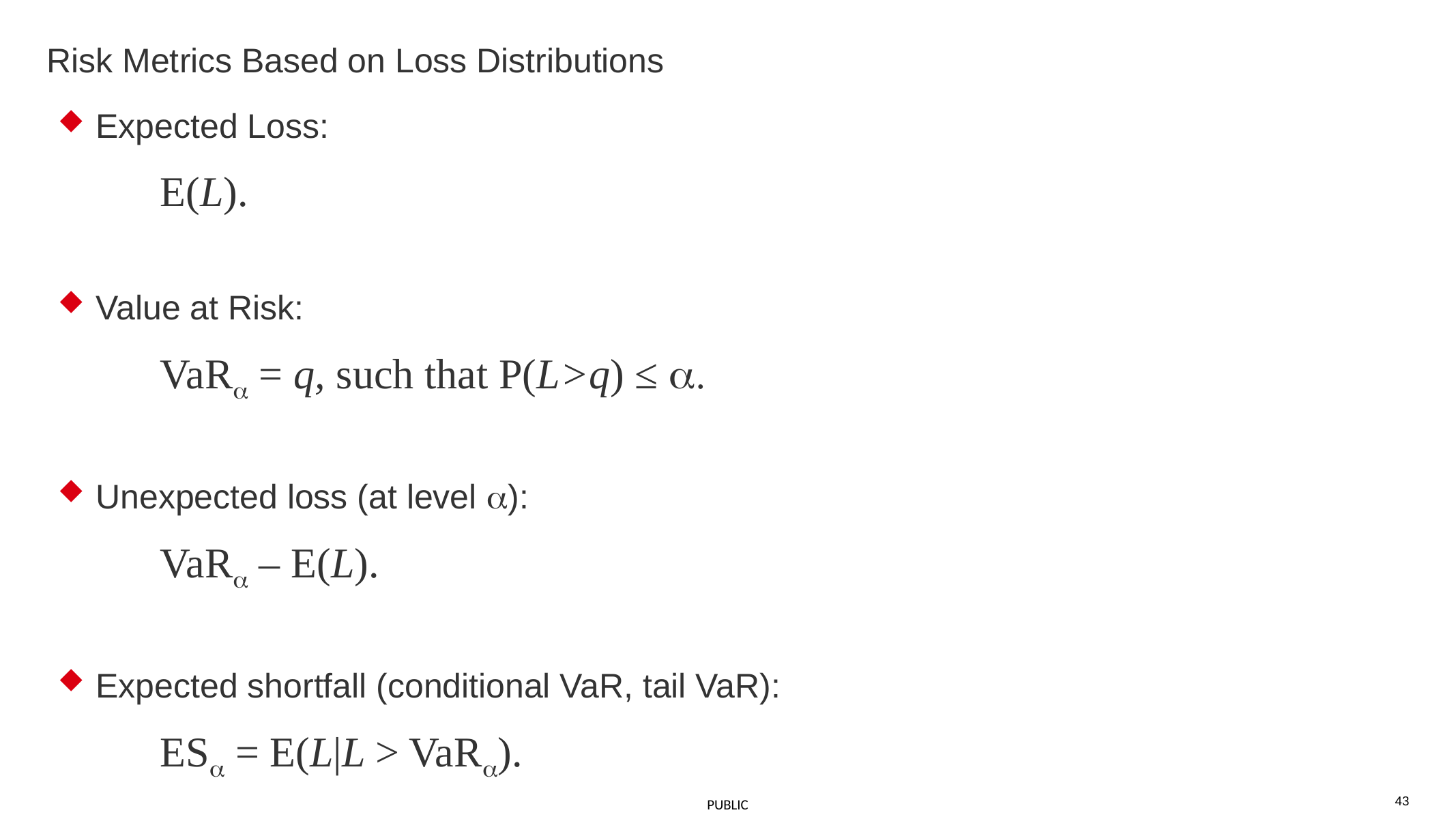

Risk Metrics Based on Loss Distributions
Expected Loss:
	E(L).

Value at Risk:
	VaRα = q, such that P(L>q) ≤ α.

Unexpected loss (at level α):
	VaRα – E(L).

Expected shortfall (conditional VaR, tail VaR):
	ESα = E(L|L > VaRα).